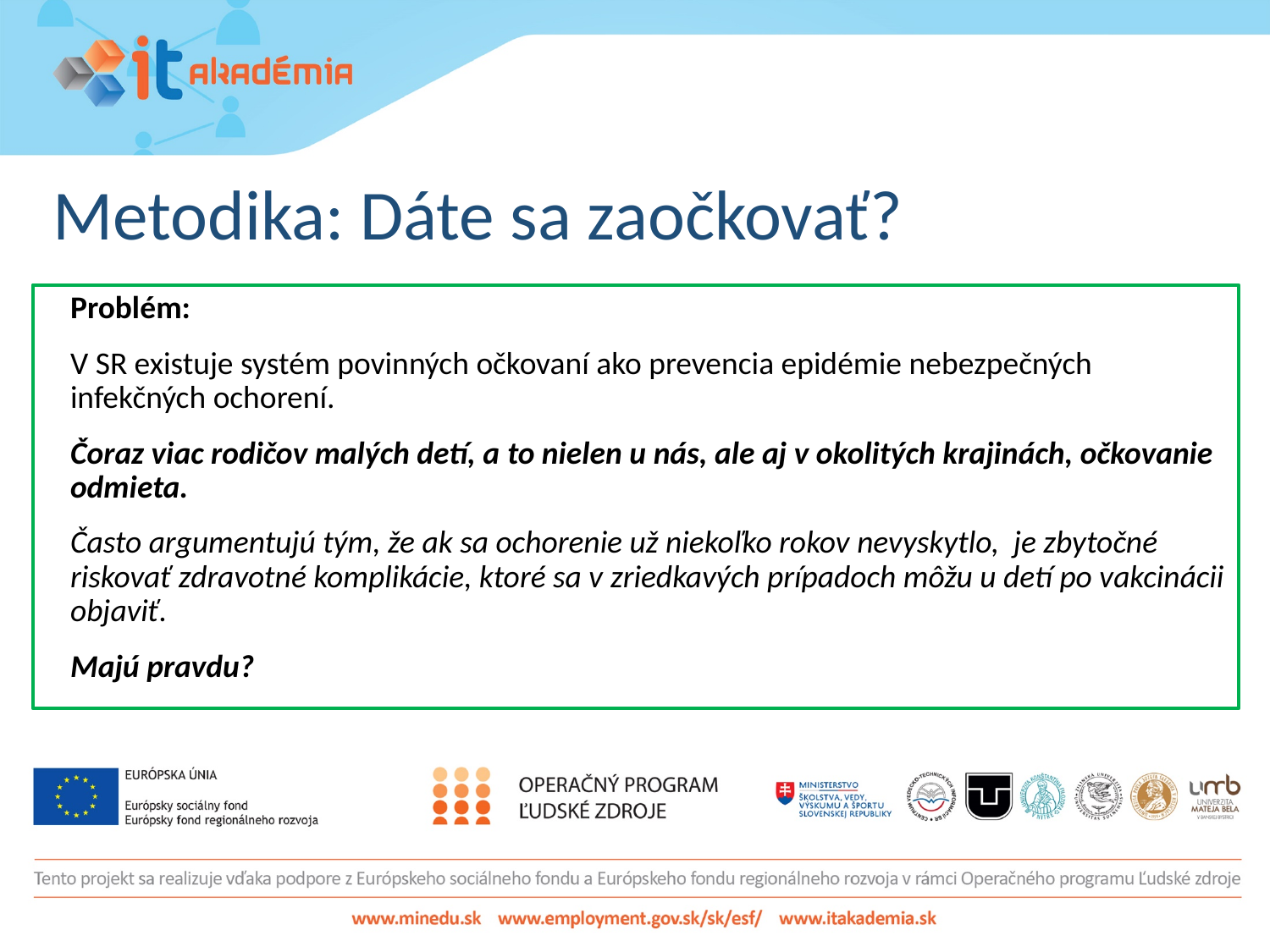

# Metodika: Dáte sa zaočkovať?
Problém:
V SR existuje systém povinných očkovaní ako prevencia epidémie nebezpečných infekčných ochorení.
Čoraz viac rodičov malých detí, a to nielen u nás, ale aj v okolitých krajinách, očkovanie odmieta.
Často argumentujú tým, že ak sa ochorenie už niekoľko rokov nevyskytlo,  je zbytočné riskovať zdravotné komplikácie, ktoré sa v zriedkavých prípadoch môžu u detí po vakcinácii objaviť.
Majú pravdu?